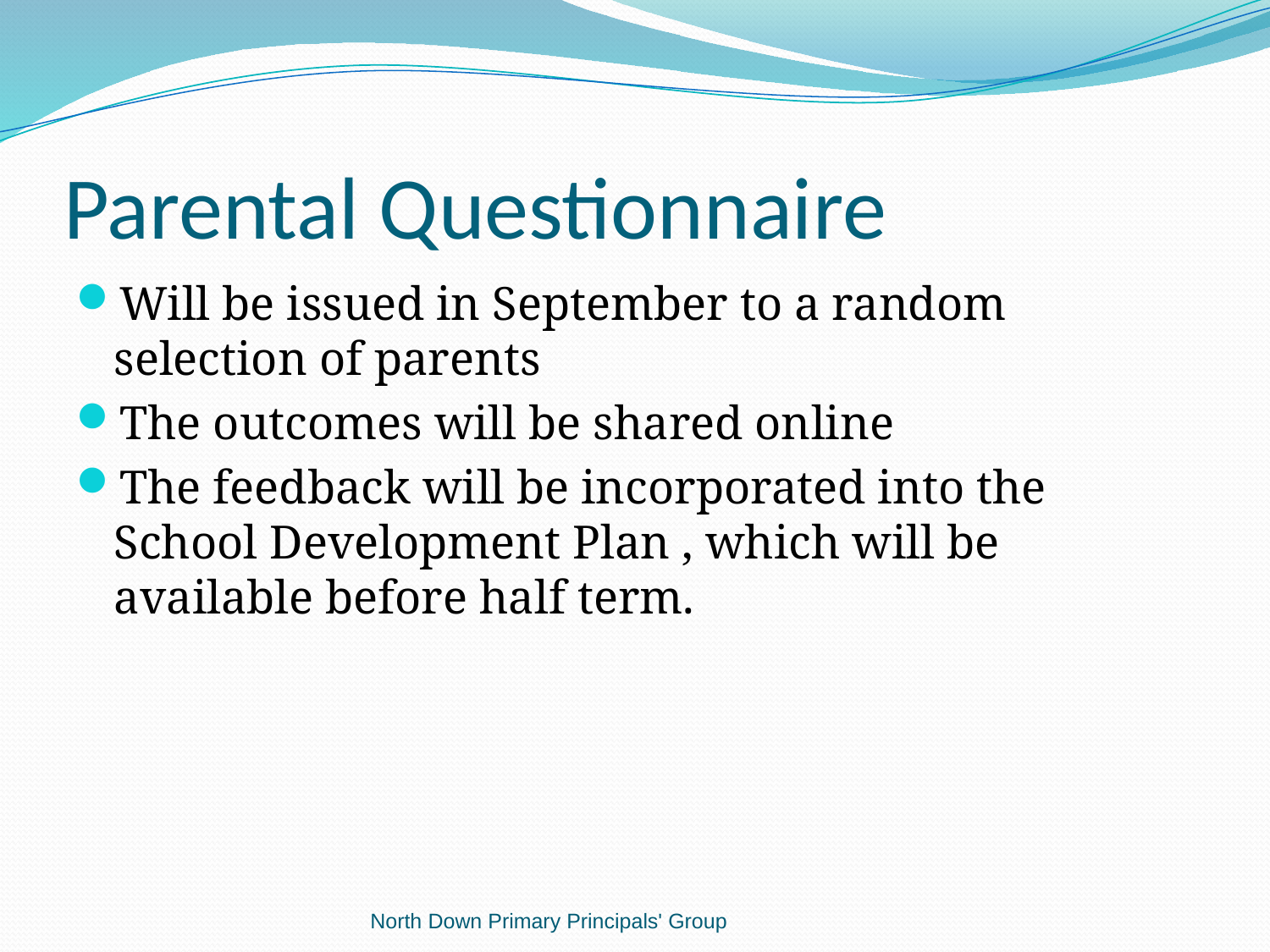

# Parental Questionnaire
Will be issued in September to a random selection of parents
The outcomes will be shared online
The feedback will be incorporated into the School Development Plan , which will be available before half term.
North Down Primary Principals' Group